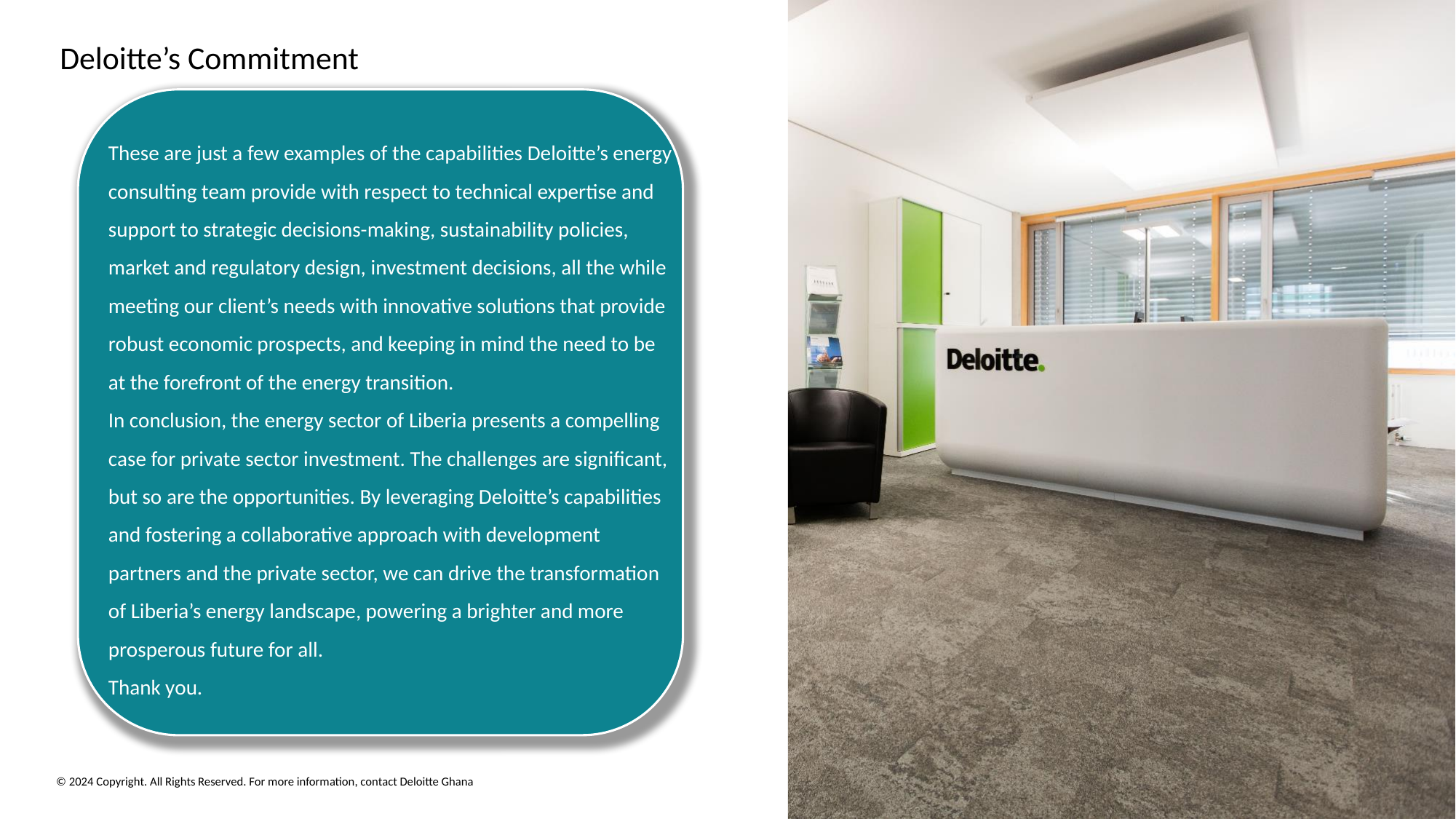

# Deloitte’s Commitment

These are just a few examples of the capabilities Deloitte’s energy consulting team provide with respect to technical expertise and support to strategic decisions-making, sustainability policies, market and regulatory design, investment decisions, all the while meeting our client’s needs with innovative solutions that provide robust economic prospects, and keeping in mind the need to be at the forefront of the energy transition.
In conclusion, the energy sector of Liberia presents a compelling case for private sector investment. The challenges are significant, but so are the opportunities. By leveraging Deloitte’s capabilities and fostering a collaborative approach with development partners and the private sector, we can drive the transformation of Liberia’s energy landscape, powering a brighter and more prosperous future for all.
Thank you.